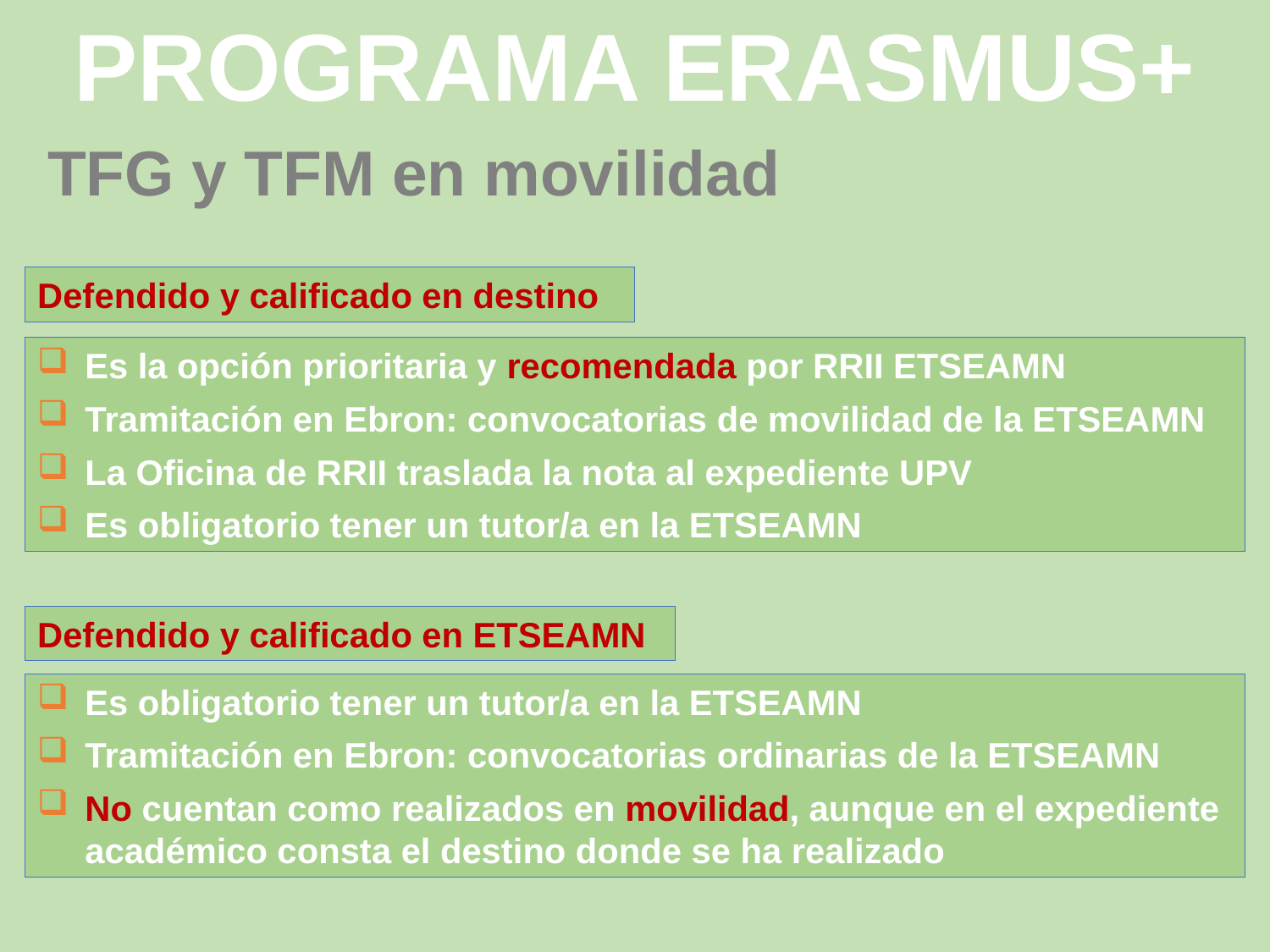

PROGRAMA ERASMUS+
TFG y TFM en movilidad
Defendido y calificado en destino
Es la opción prioritaria y recomendada por RRII ETSEAMN
Tramitación en Ebron: convocatorias de movilidad de la ETSEAMN
La Oficina de RRII traslada la nota al expediente UPV
Es obligatorio tener un tutor/a en la ETSEAMN
Defendido y calificado en ETSEAMN
Es obligatorio tener un tutor/a en la ETSEAMN
Tramitación en Ebron: convocatorias ordinarias de la ETSEAMN
No cuentan como realizados en movilidad, aunque en el expediente académico consta el destino donde se ha realizado